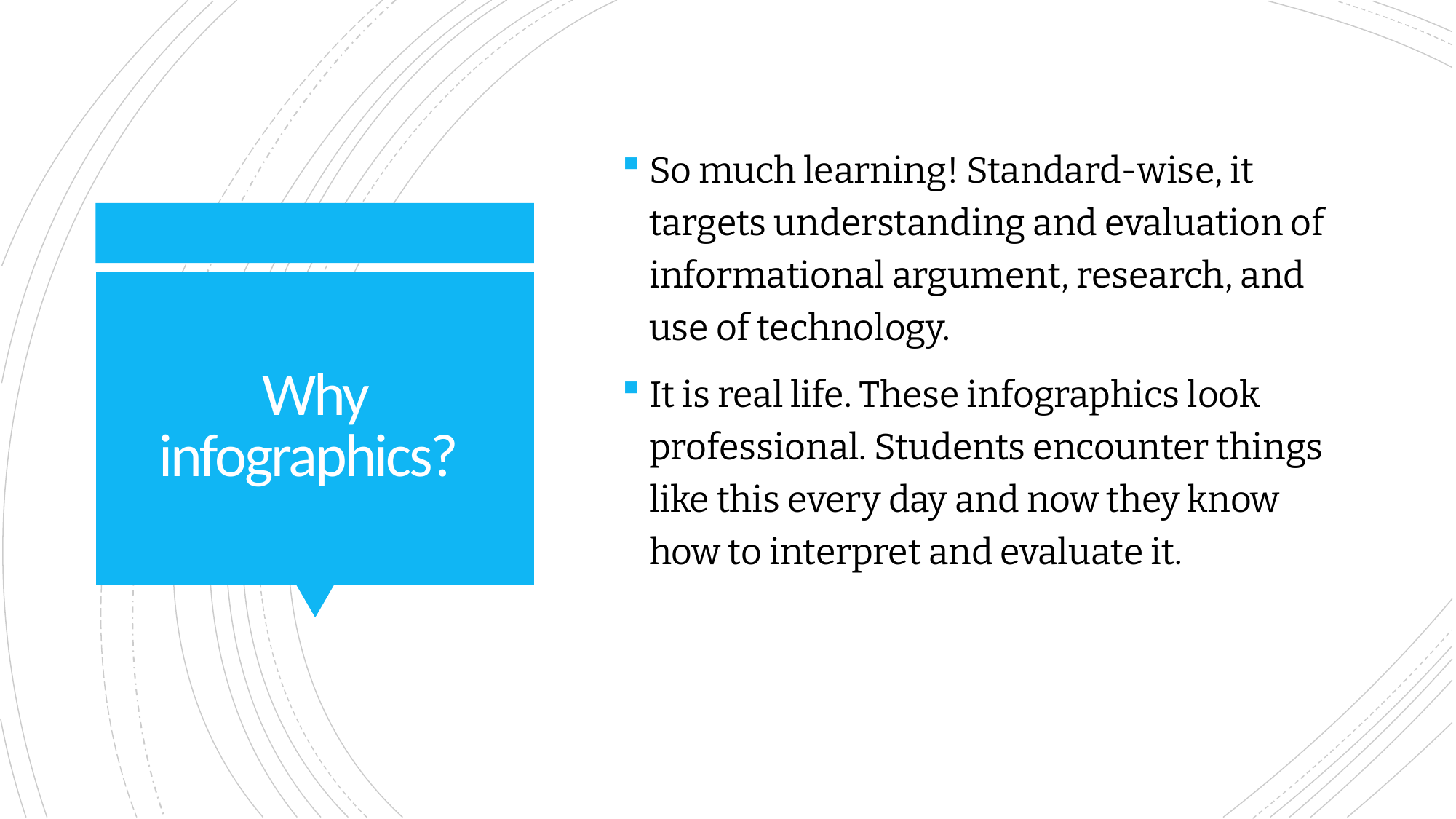

So much learning! Standard-wise, it targets understanding and evaluation of informational argument, research, and use of technology.
It is real life. These infographics look professional. Students encounter things like this every day and now they know how to interpret and evaluate it.

# Why infographics?